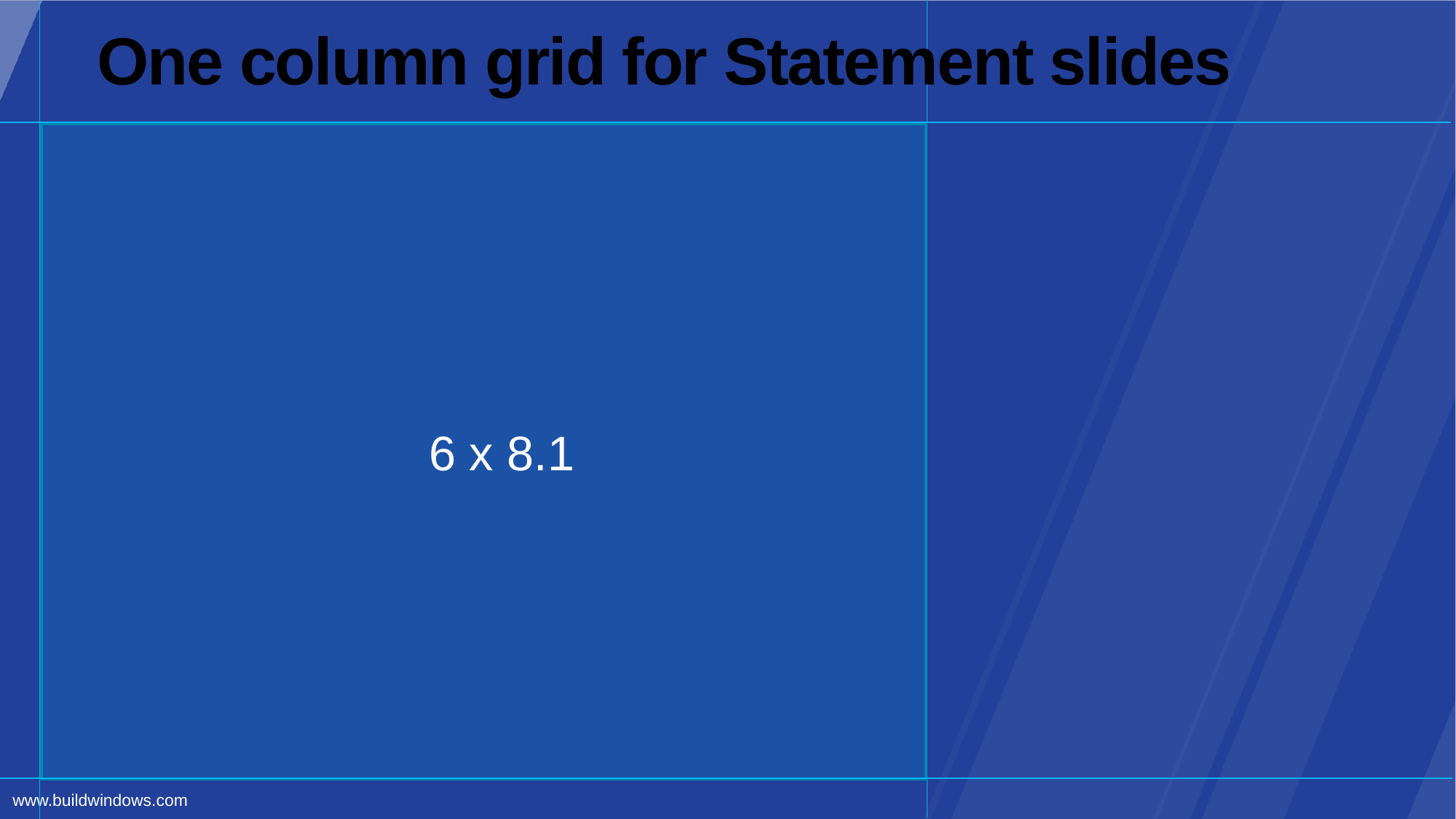

# One column grid for Statement slides

6 x 8.1